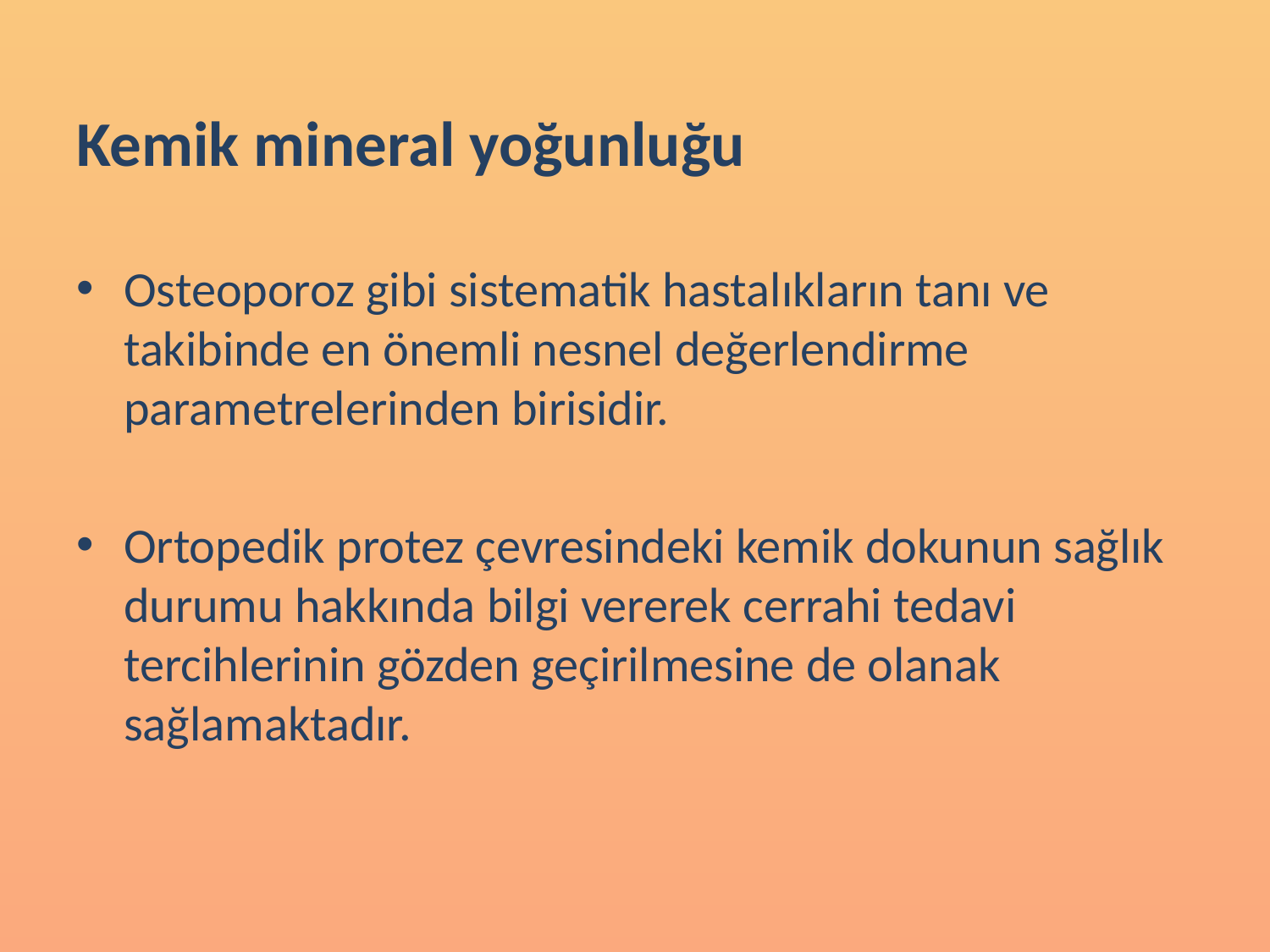

Kemik mineral yoğunluğu

Osteoporoz gibi sistematik hastalıkların tanı ve takibinde en önemli nesnel değerlendirme parametrelerinden birisidir.

Ortopedik protez çevresindeki kemik dokunun sağlık durumu hakkında bilgi vererek cerrahi tedavi tercihlerinin gözden geçirilmesine de olanak sağlamaktadır.